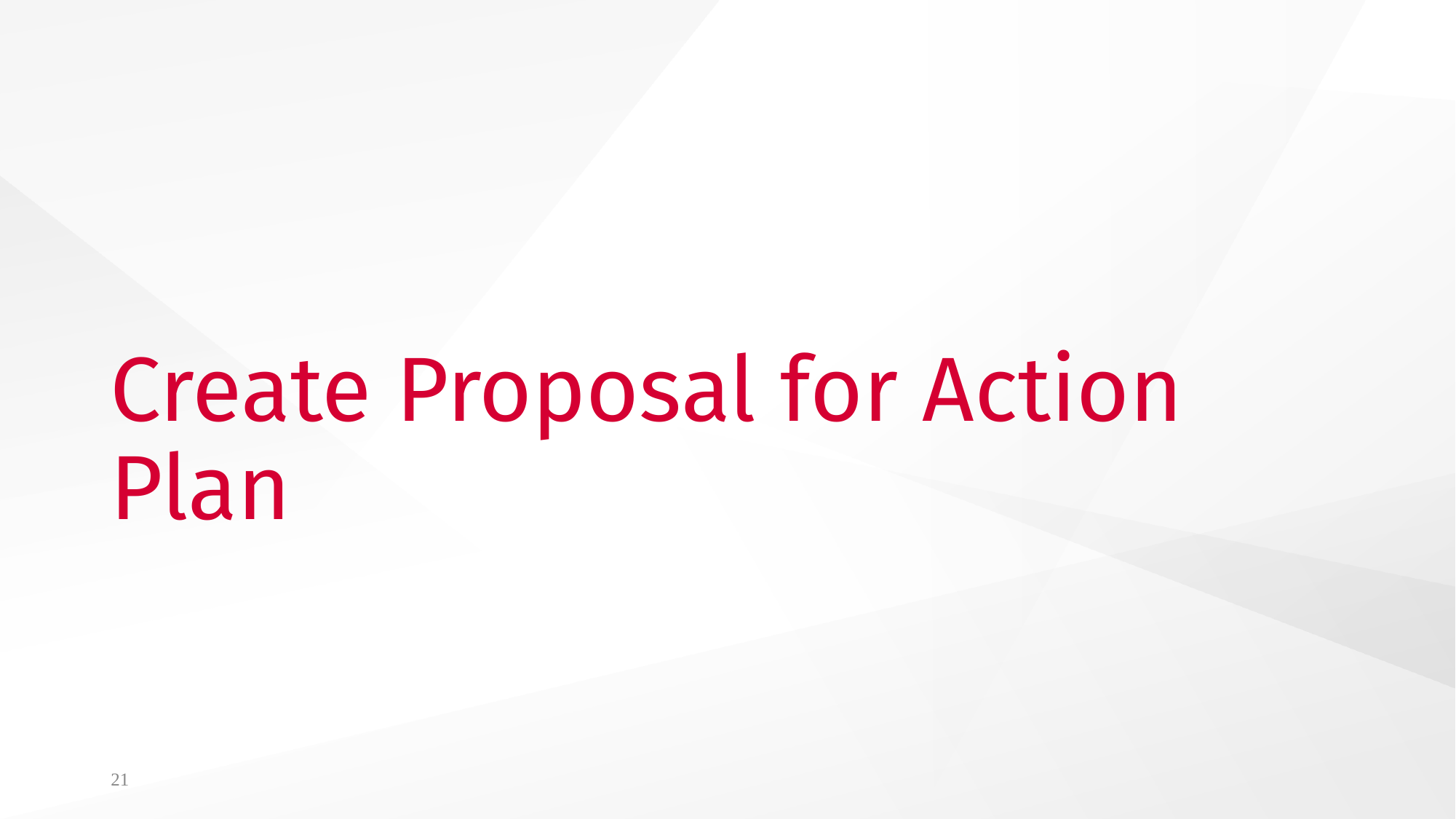

# Create Proposal for Action Plan

21